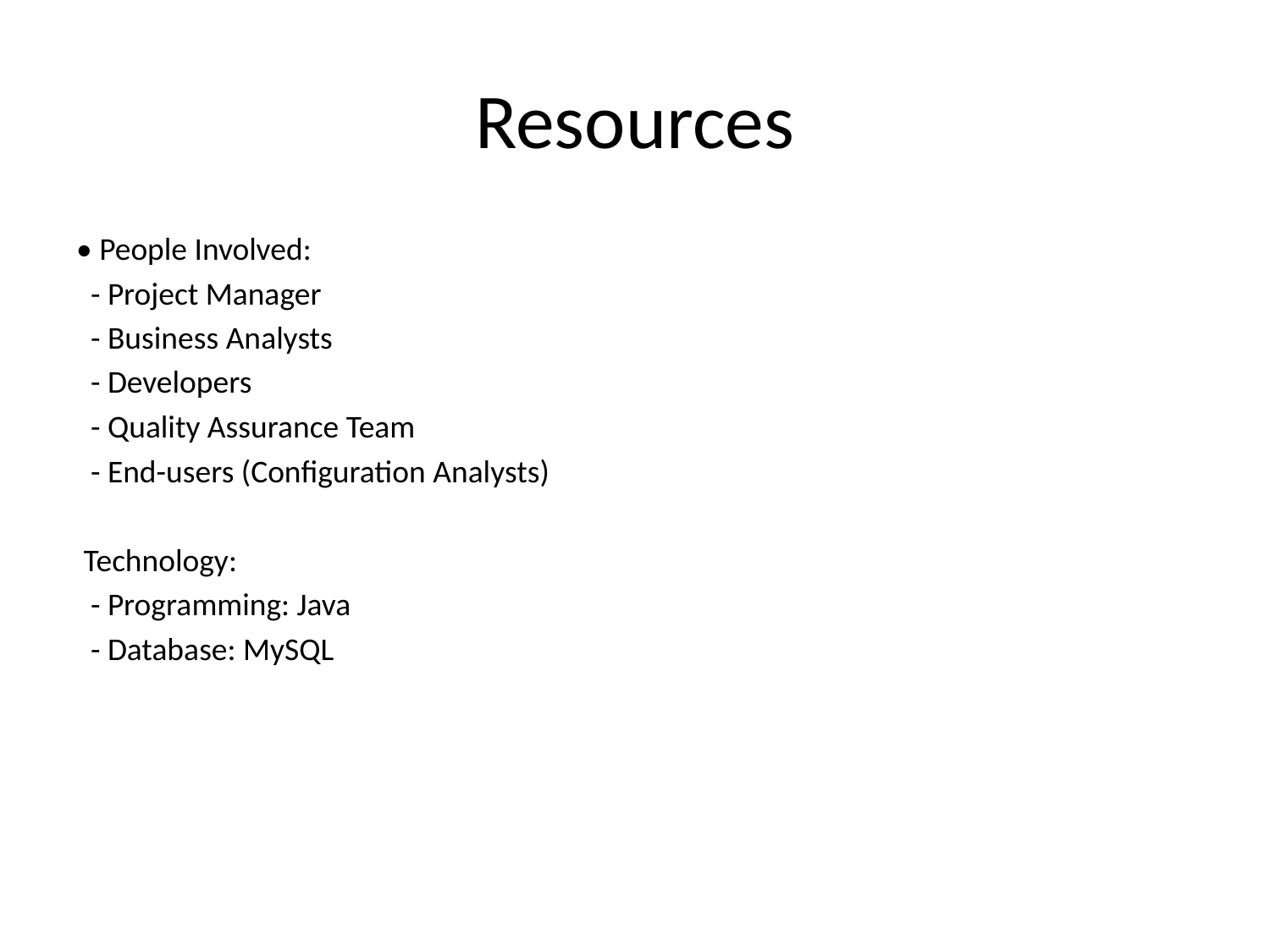

# Resources
• People Involved:
  - Project Manager
  - Business Analysts
  - Developers
  - Quality Assurance Team
  - End-users (Configuration Analysts)

 Technology:
  - Programming: Java
  - Database: MySQL